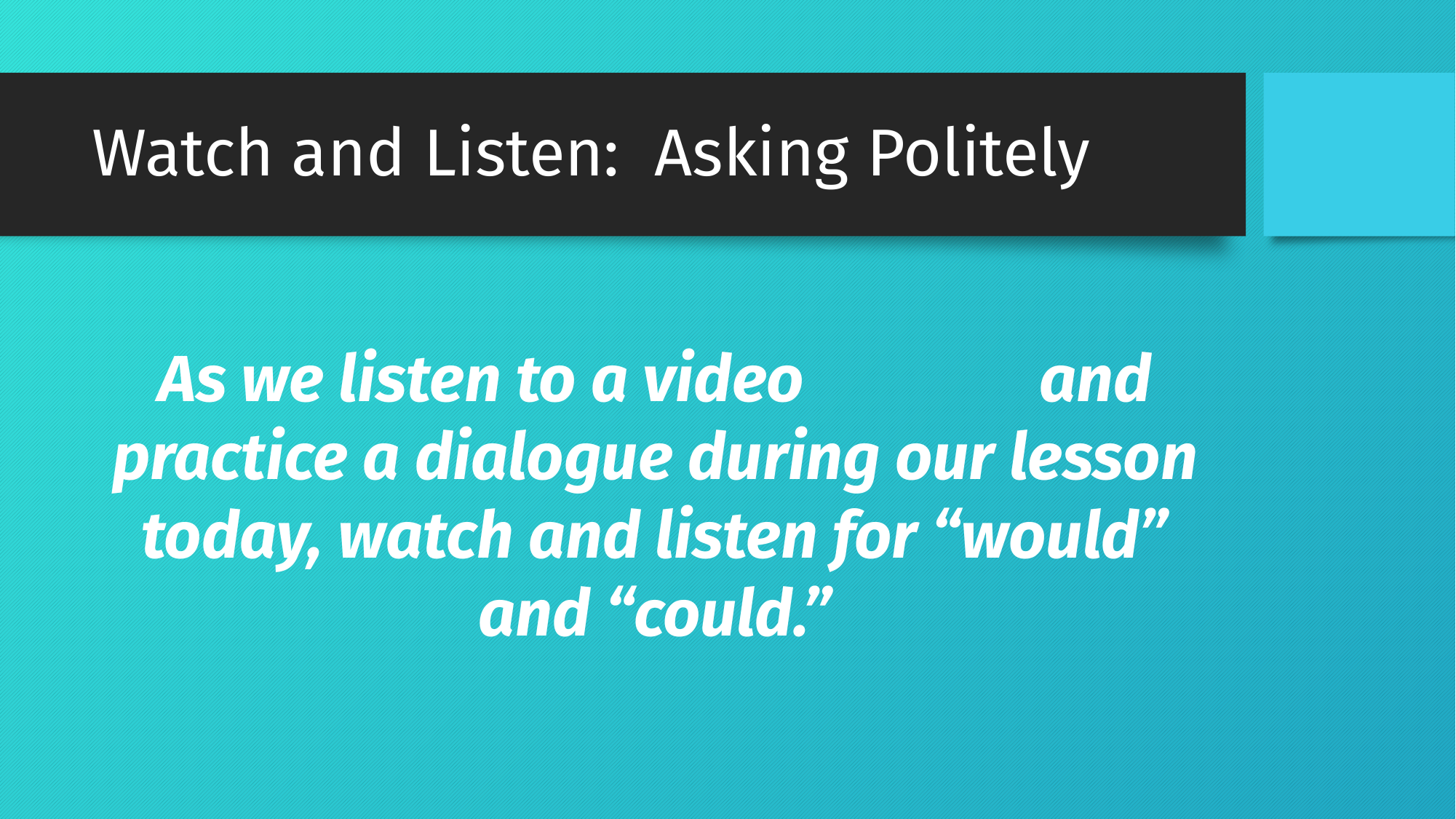

# Watch and Listen:  Asking Politely

As we listen to a video                and practice a dialogue during our lesson today, watch and listen for “would” and “could.”